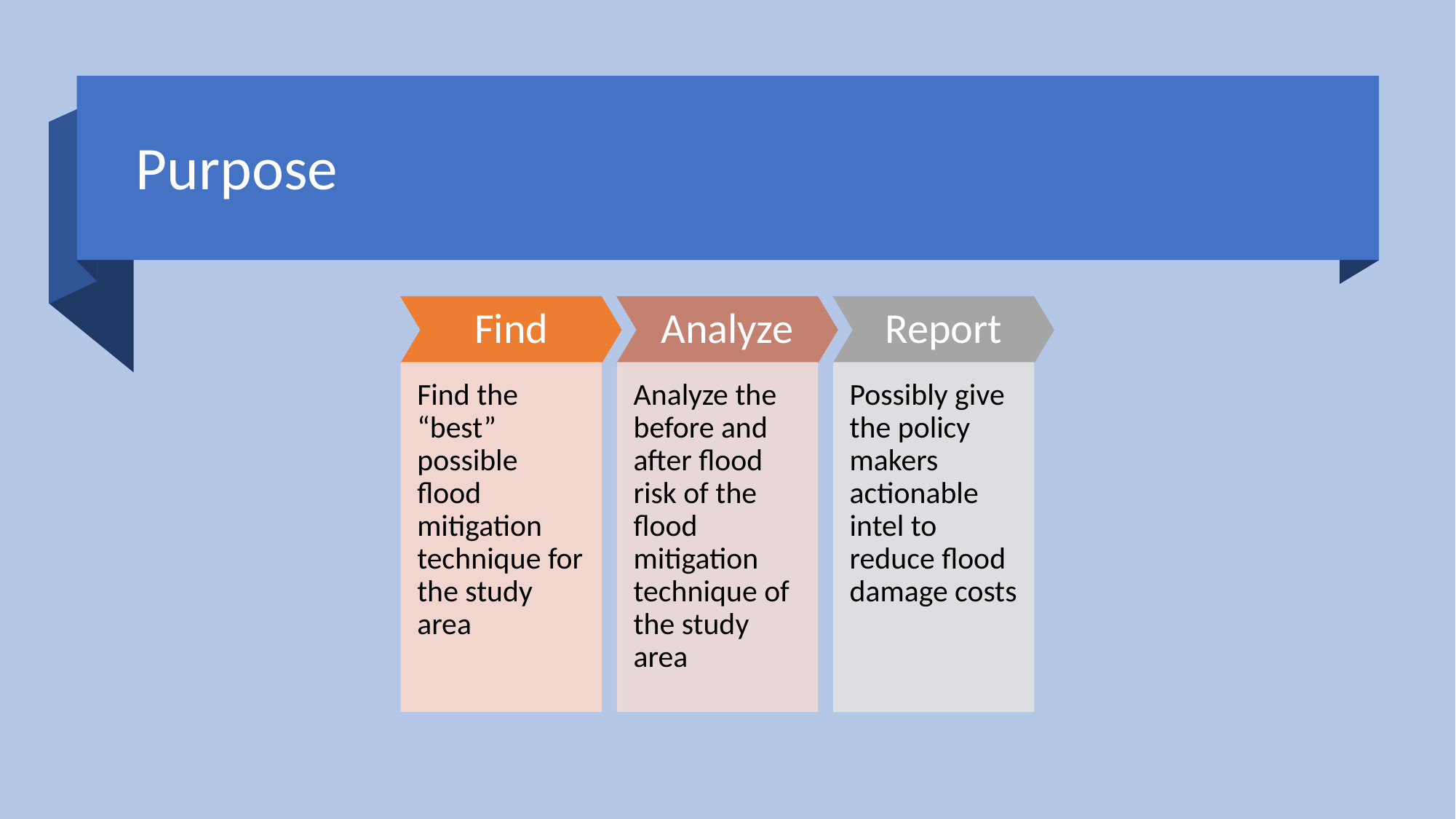

# Purpose
Find
Find the “best” possible flood mitigation technique for the study area
Analyze
Analyze the before and after flood risk of the flood mitigation technique of the study area
Report
Possibly give the policy makers actionable intel to reduce flood damage costs